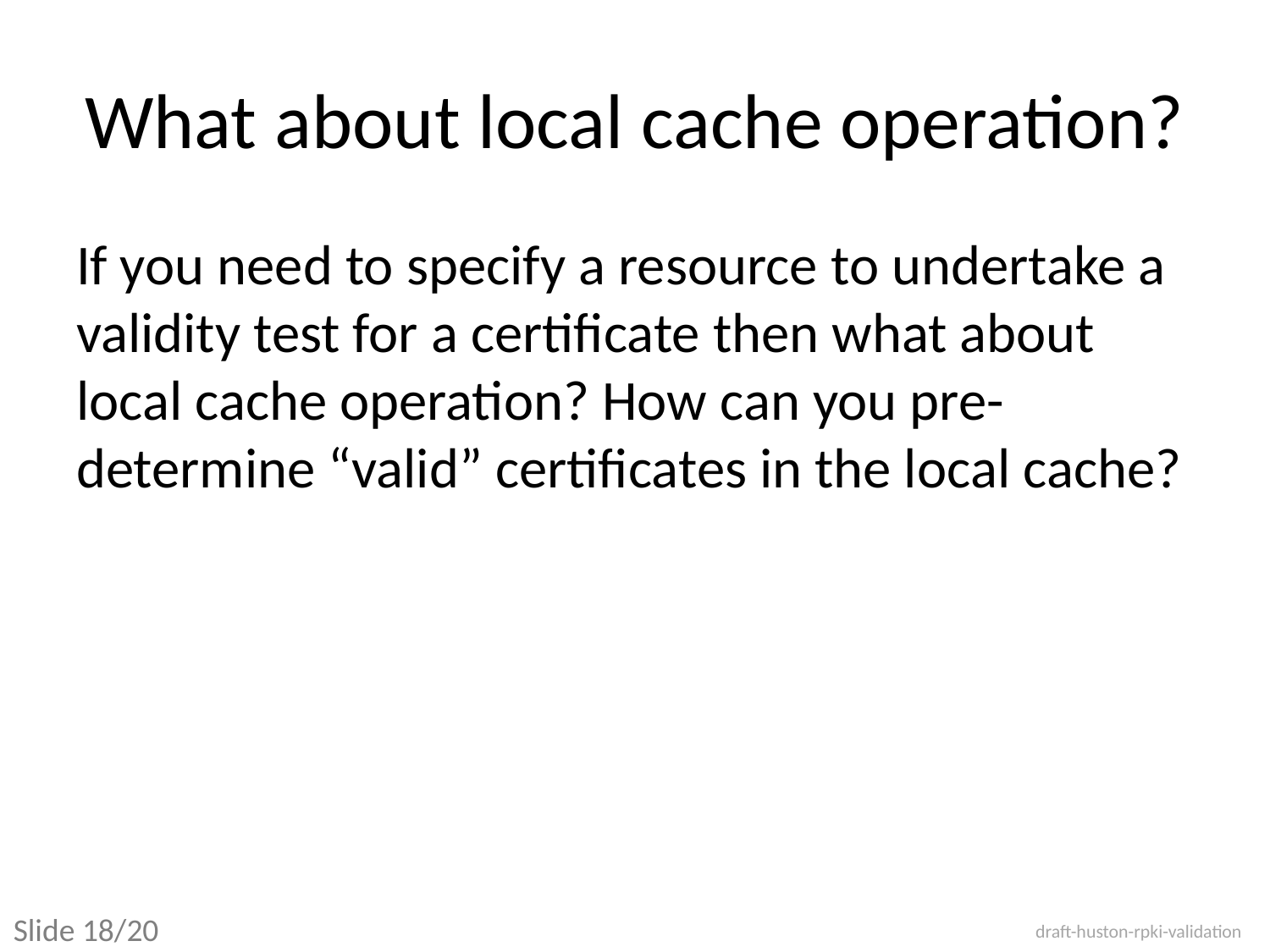

# What about local cache operation?
If you need to specify a resource to undertake a validity test for a certificate then what about local cache operation? How can you pre-determine “valid” certificates in the local cache?

Slide 18/20
draft-huston-rpki-validation